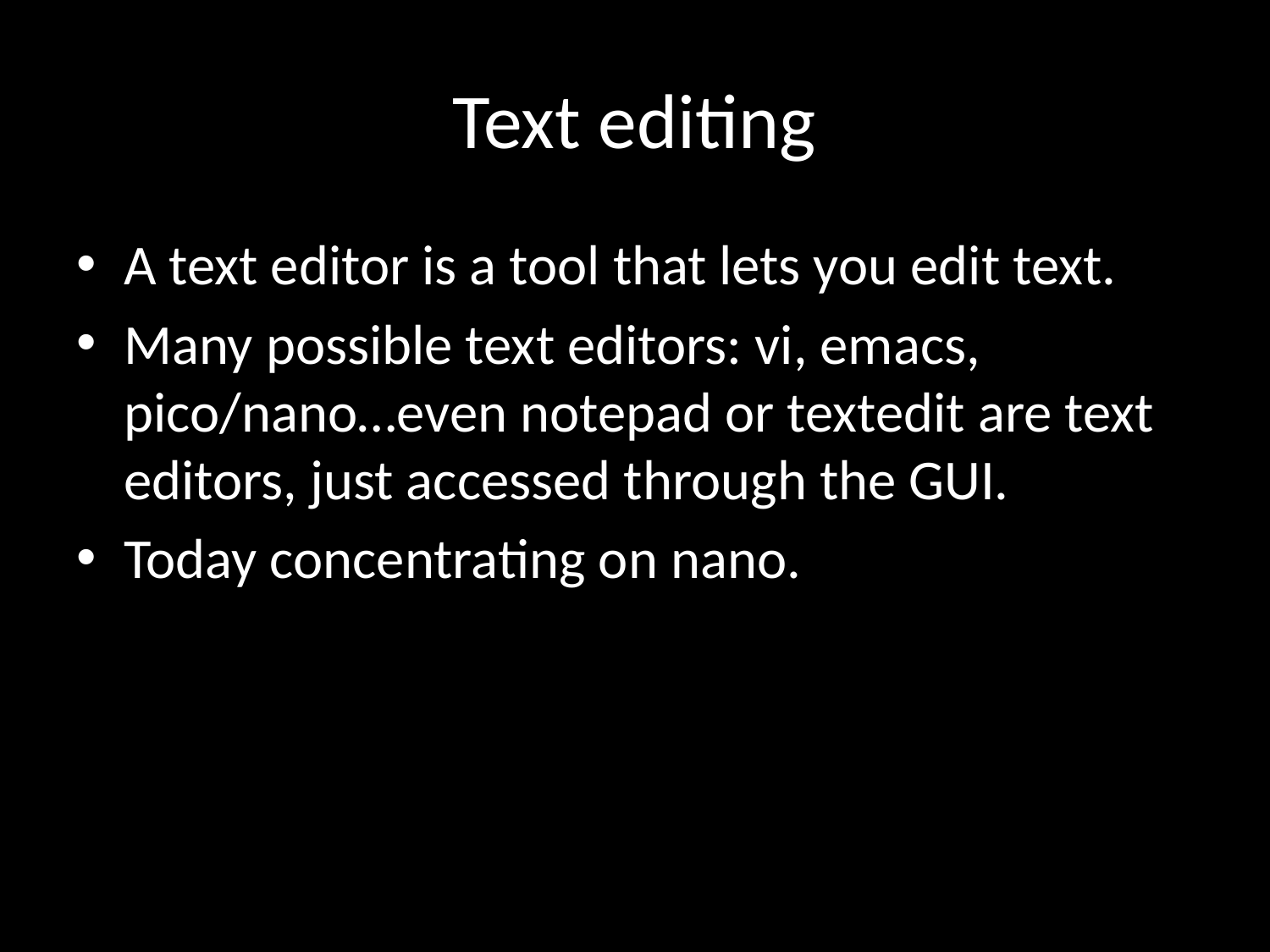

# Text editing
A text editor is a tool that lets you edit text.
Many possible text editors: vi, emacs, pico/nano…even notepad or textedit are text editors, just accessed through the GUI.
Today concentrating on nano.